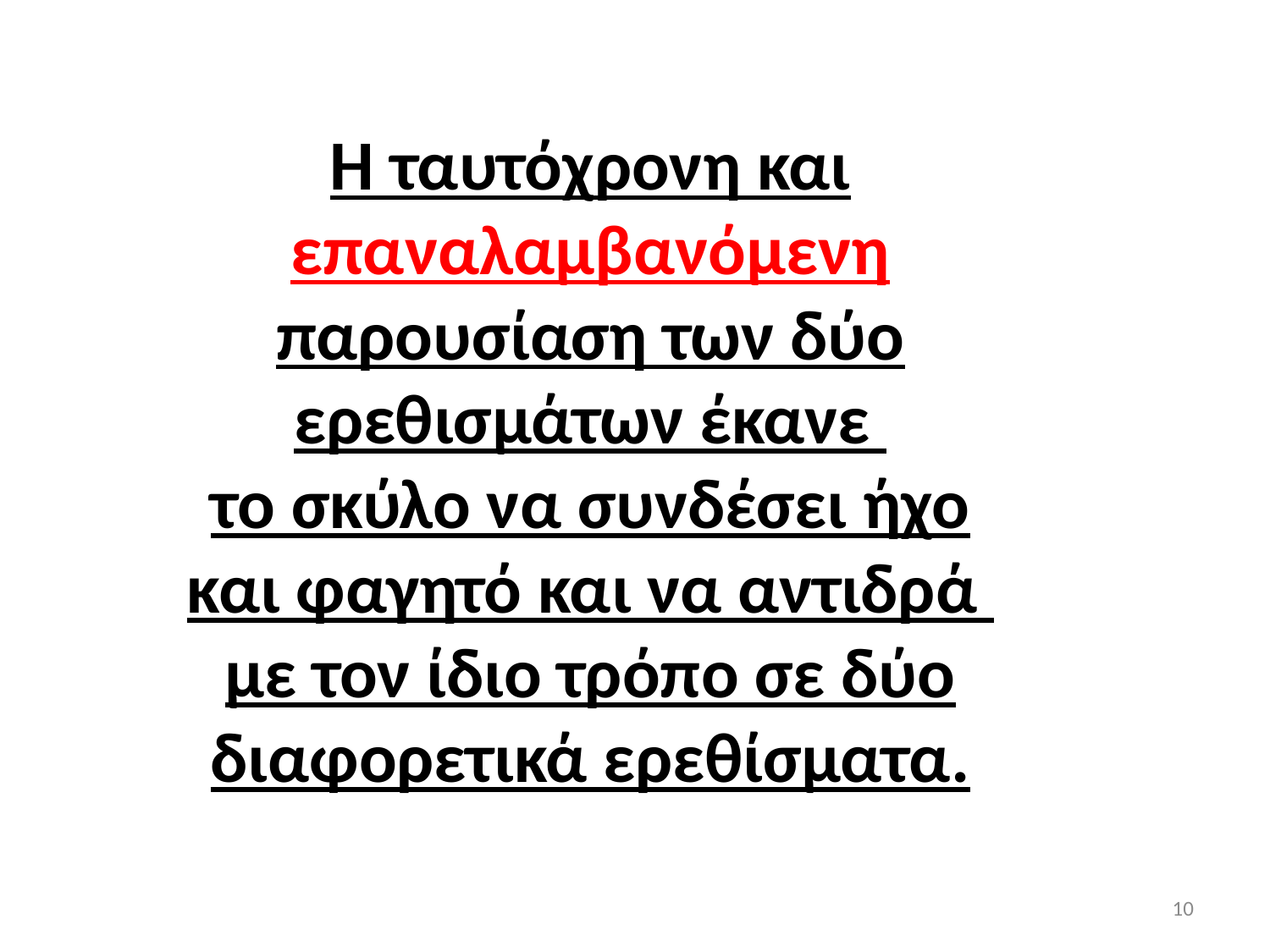

Η ταυτόχρονη και επαναλαμβανόμενη παρουσίαση των δύο ερεθισμάτων έκανε
το σκύλο να συνδέσει ήχο και φαγητό και να αντιδρά
με τον ίδιο τρόπο σε δύο διαφορετικά ερεθίσματα.

10